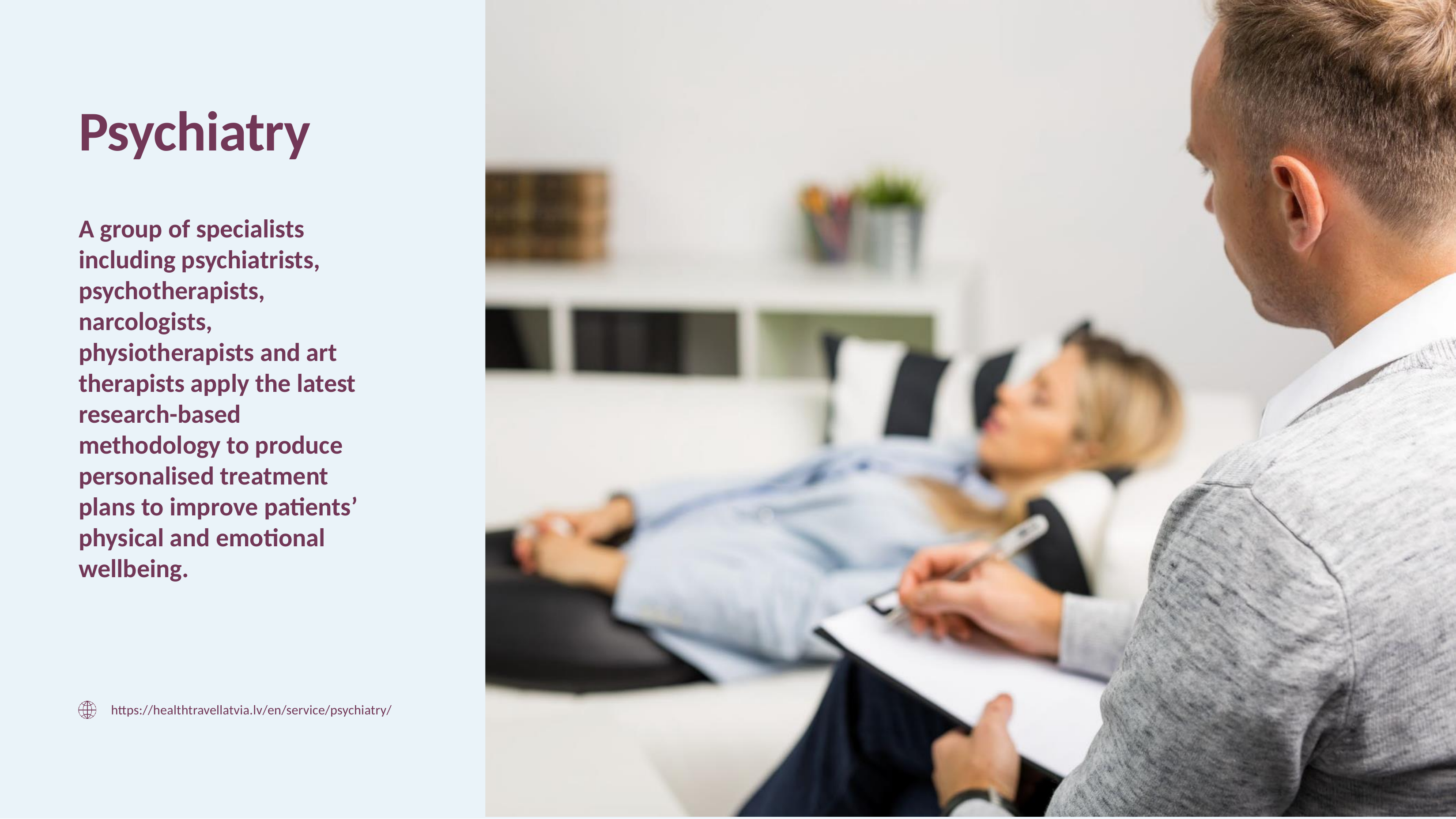

# Psychiatry
A group of specialists  including psychiatrists,  psychotherapists,  narcologists,  physiotherapists and art  therapists apply the latest  research-based  methodology to produce  personalised treatment  plans to improve patients’  physical and emotional  wellbeing.
https://healthtravellatvia.lv/en/service/psychiatry/